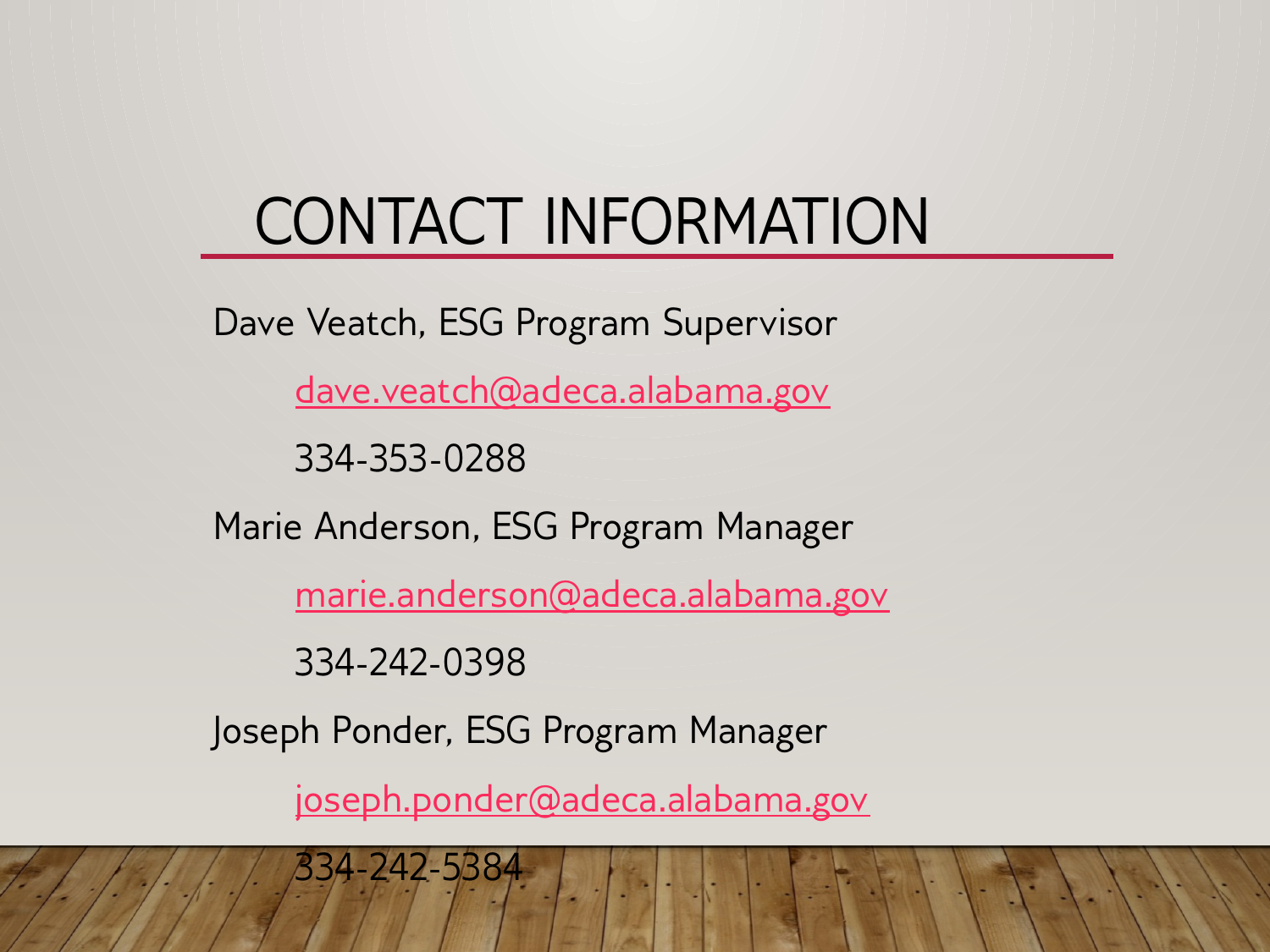

# CONTACT INFORMATION
Dave Veatch, ESG Program Supervisor
	dave.veatch@adeca.alabama.gov
	334-353-0288
Marie Anderson, ESG Program Manager
	marie.anderson@adeca.alabama.gov
	334-242-0398
Joseph Ponder, ESG Program Manager
	joseph.ponder@adeca.alabama.gov
	334-242-5384